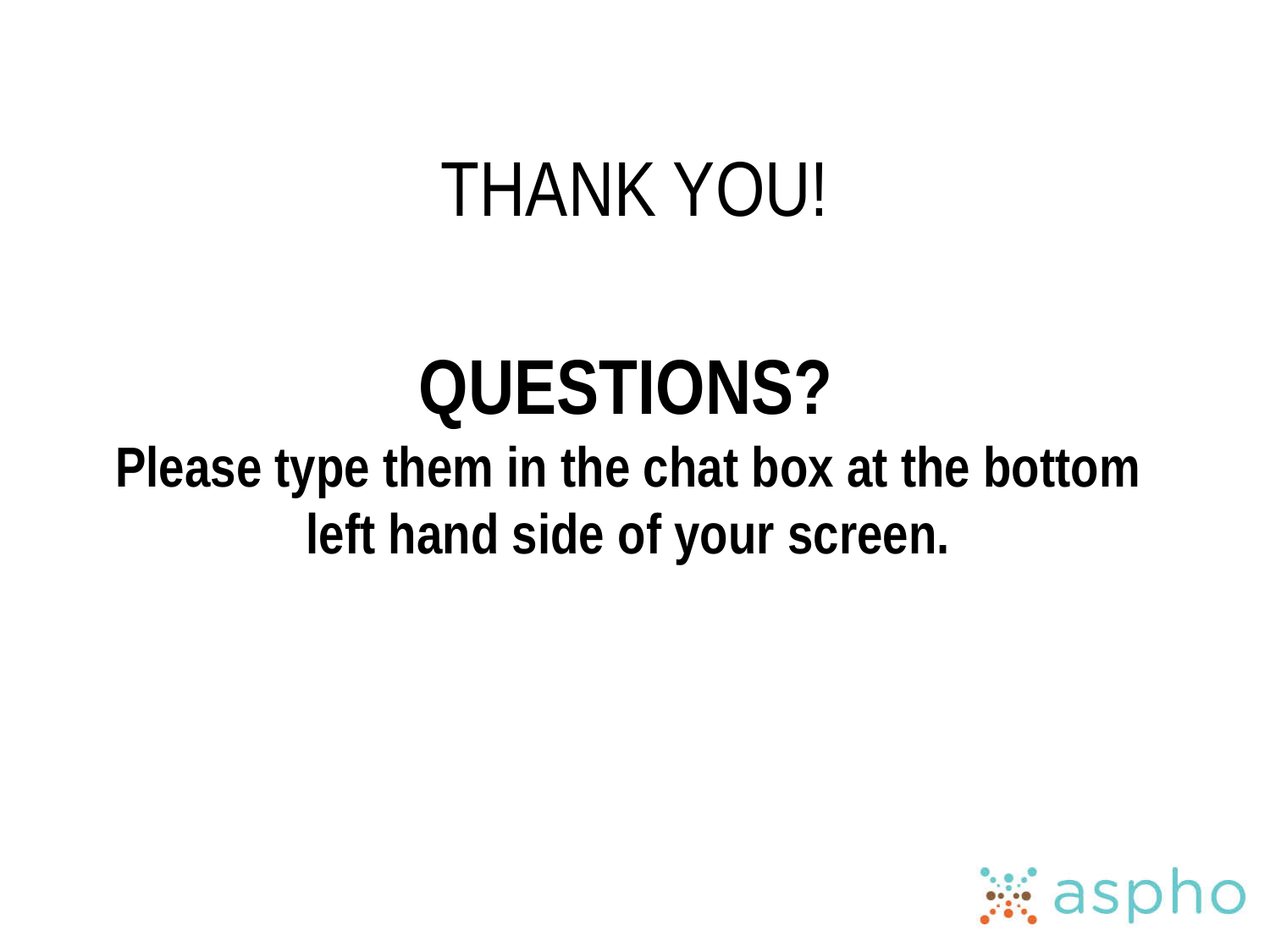

# THANK YOU!

QUESTIONS?
Please type them in the chat box at the bottom
left hand side of your screen.